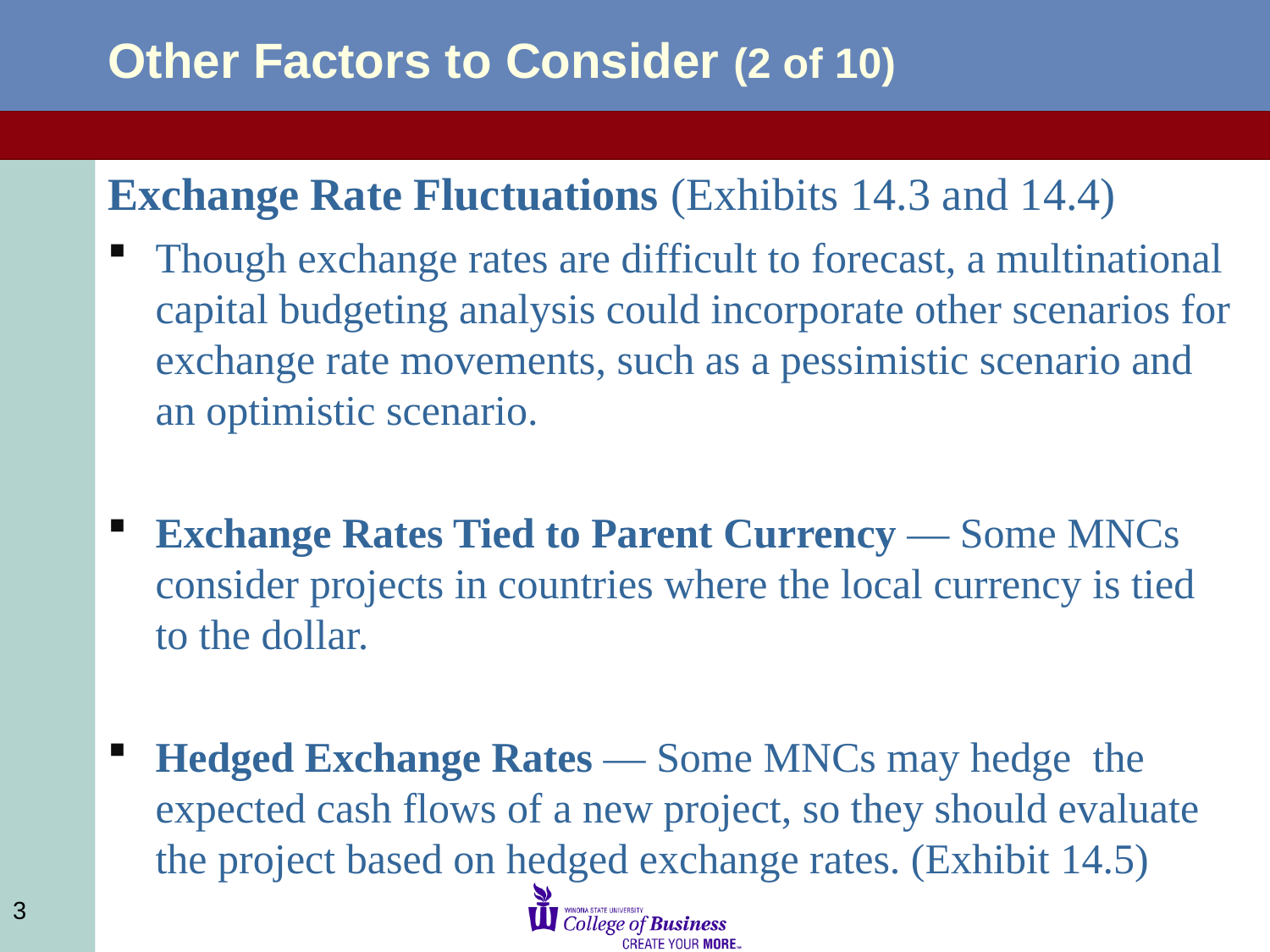

Other Factors to Consider (2 of 10)
Exchange Rate Fluctuations (Exhibits 14.3 and 14.4)
Though exchange rates are difficult to forecast, a multinational capital budgeting analysis could incorporate other scenarios for exchange rate movements, such as a pessimistic scenario and an optimistic scenario.

Exchange Rates Tied to Parent Currency — Some MNCs consider projects in countries where the local currency is tied to the dollar.

Hedged Exchange Rates — Some MNCs may hedge  the expected cash flows of a new project, so they should evaluate the project based on hedged exchange rates. (Exhibit 14.5)

3